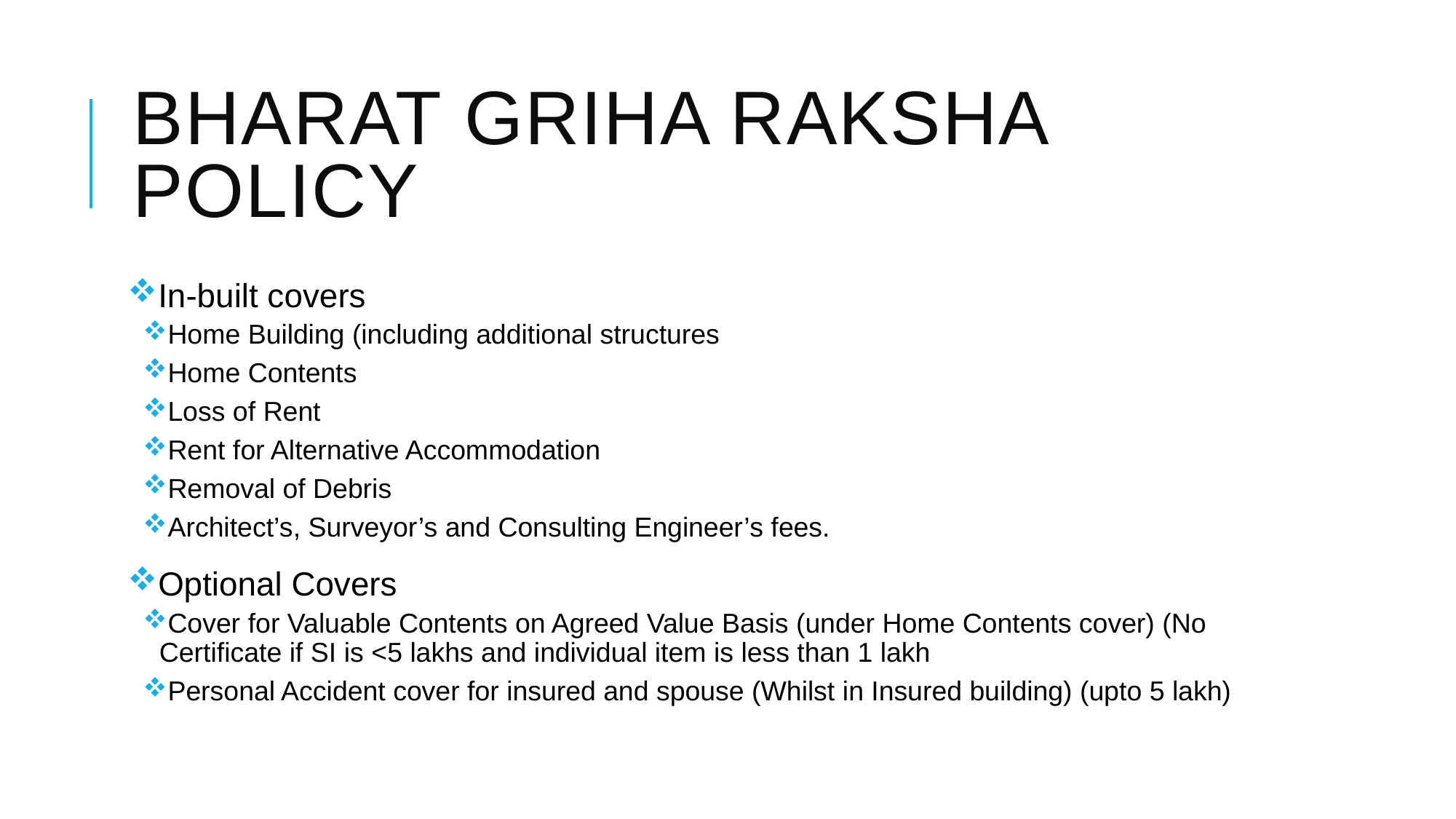

# Bharat Griha Raksha Policy
In-built covers
Home Building (including additional structures
Home Contents
Loss of Rent
Rent for Alternative Accommodation
Removal of Debris
Architect’s, Surveyor’s and Consulting Engineer’s fees.
Optional Covers
Cover for Valuable Contents on Agreed Value Basis (under Home Contents cover) (No Certificate if SI is <5 lakhs and individual item is less than 1 lakh
Personal Accident cover for insured and spouse (Whilst in Insured building) (upto 5 lakh)